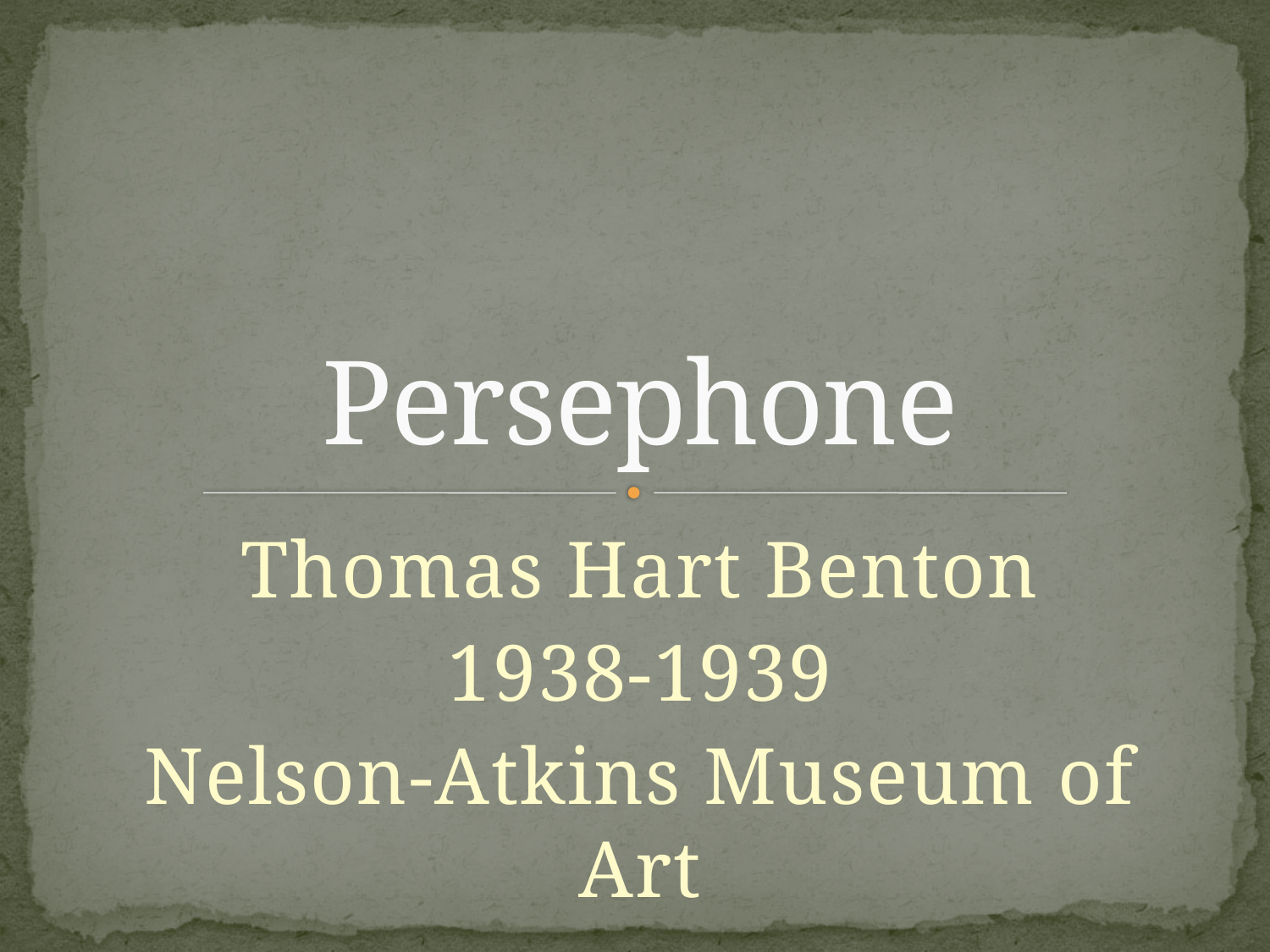

# Persephone
Thomas Hart Benton
1938-1939
Nelson-Atkins Museum of Art